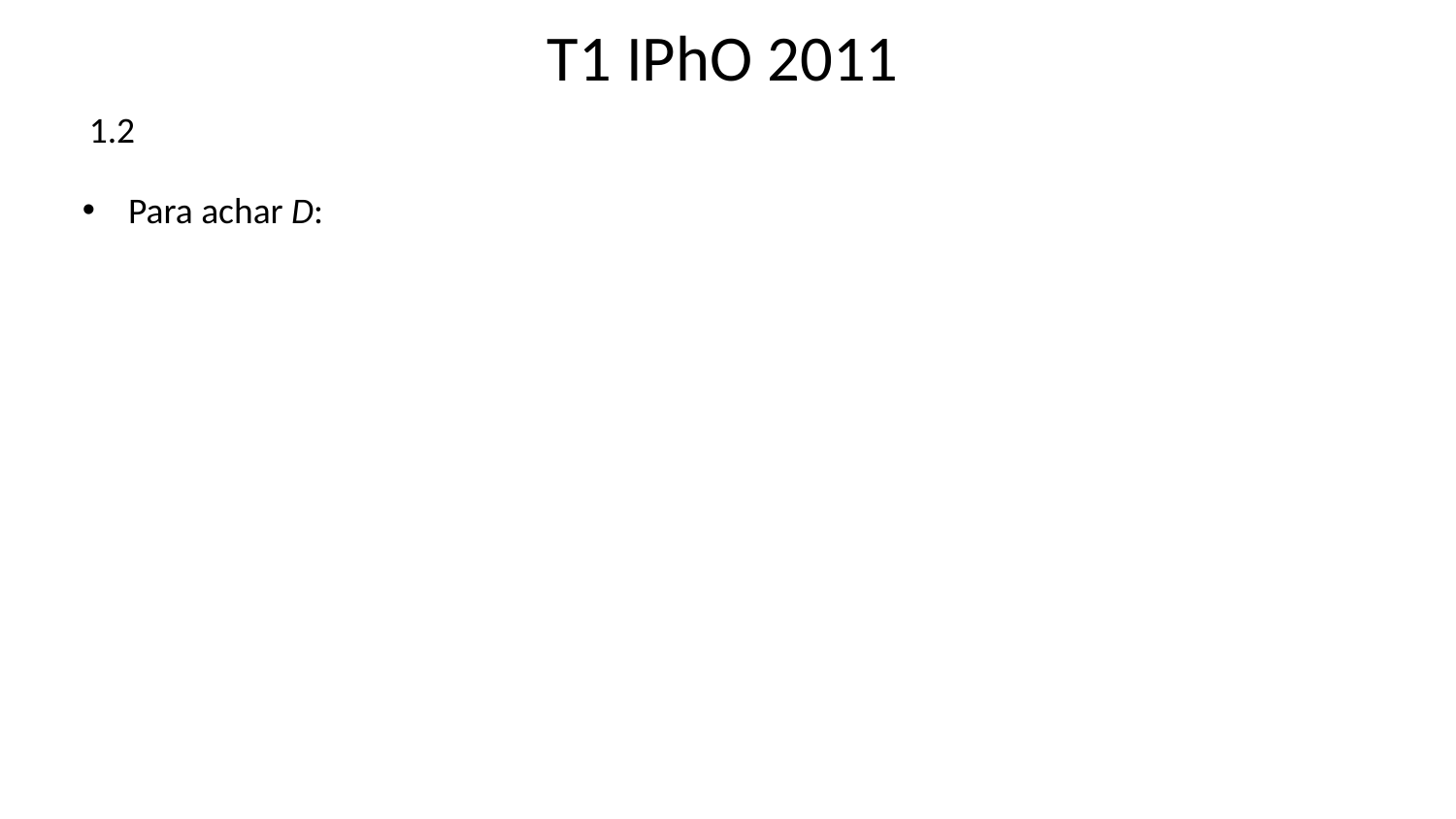

T1 IPhO 2011
1.2
Para achar D: